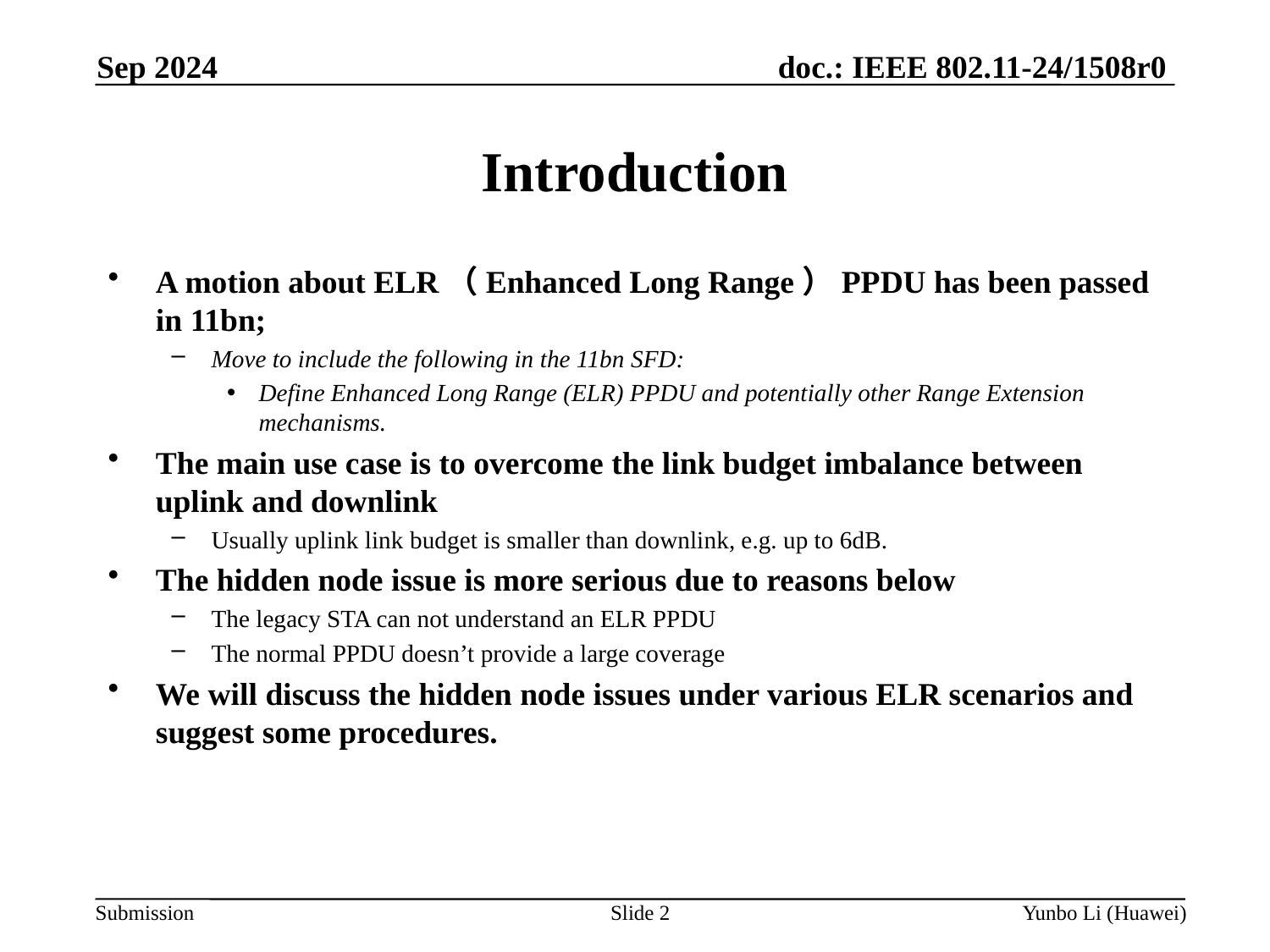

Sep 2024
Introduction
A motion about ELR（Enhanced Long Range）PPDU has been passed in 11bn;
Move to include the following in the 11bn SFD:
Define Enhanced Long Range (ELR) PPDU and potentially other Range Extension mechanisms.
The main use case is to overcome the link budget imbalance between uplink and downlink
Usually uplink link budget is smaller than downlink, e.g. up to 6dB.
The hidden node issue is more serious due to reasons below
The legacy STA can not understand an ELR PPDU
The normal PPDU doesn’t provide a large coverage
We will discuss the hidden node issues under various ELR scenarios and suggest some procedures.

Slide 2
Yunbo Li (Huawei)